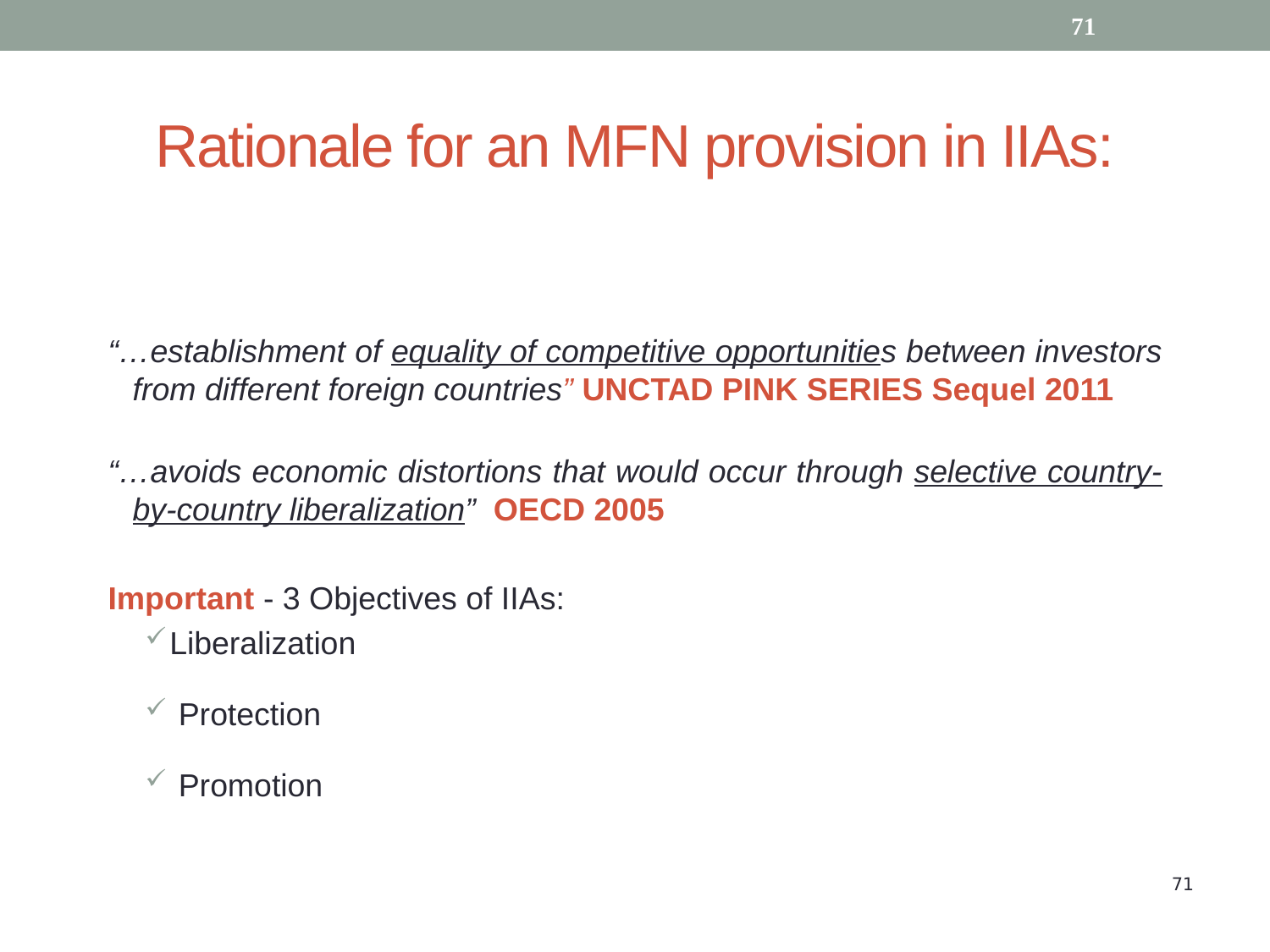

Rationale for an MFN provision in IIAs:
71
“…establishment of equality of competitive opportunities between investors from different foreign countries” UNCTAD PINK SERIES Sequel 2011

“…avoids economic distortions that would occur through selective country-by-country liberalization”  OECD 2005

Important - 3 Objectives of IIAs:
Liberalization

 Protection

 Promotion

71